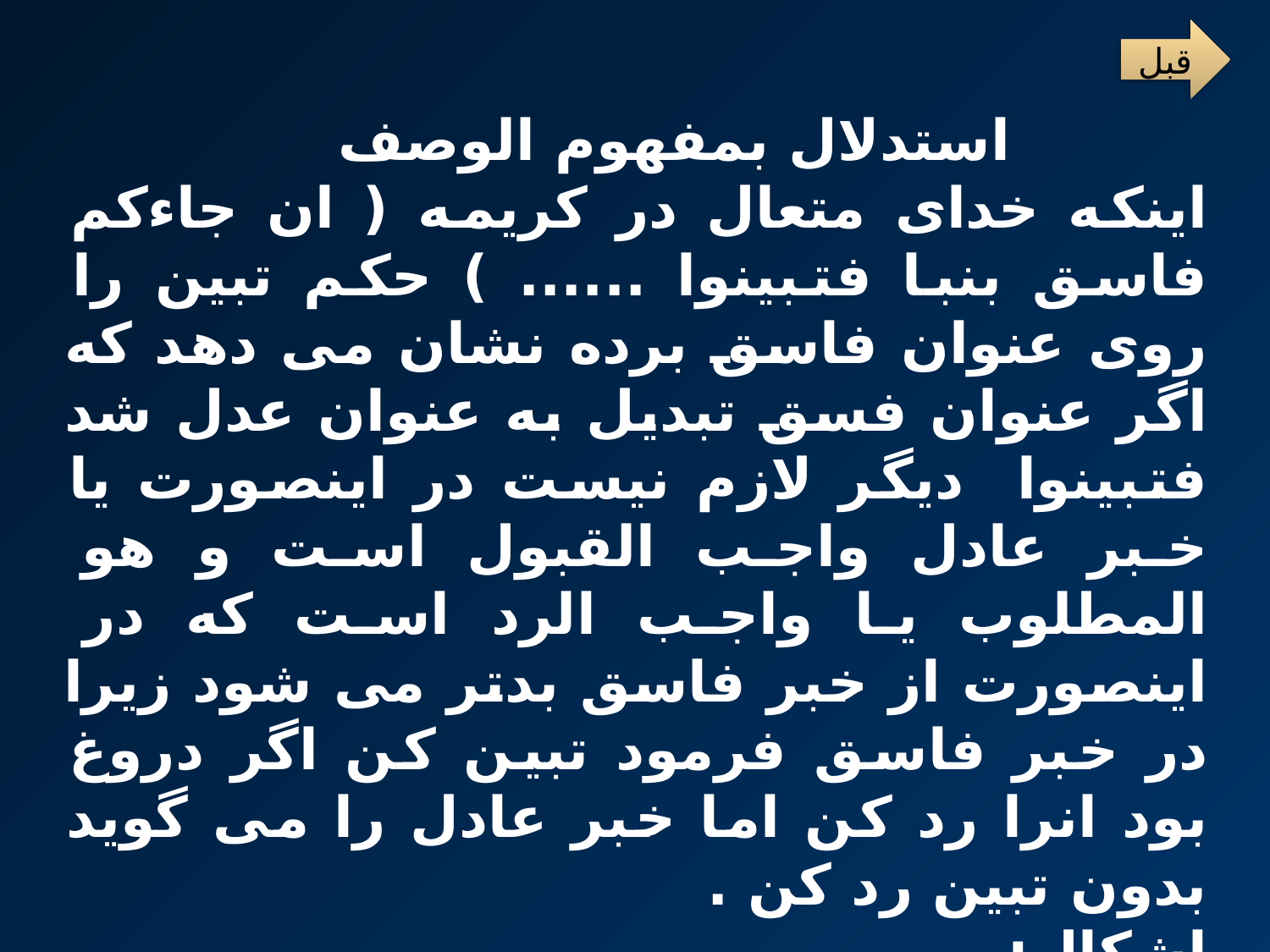

قبل
          استدلال بمفهوم الوصف
اینکه خدای متعال در کریمه ( ان جاءکم فاسق بنبا فتبينوا ...... ) حکم تبین را روی عنوان فاسق برده نشان می دهد که اگر عنوان فسق تبدیل به عنوان عدل شد فتبينوا  دیگر لازم نیست در اینصورت یا خبر عادل واجب القبول است و هو المطلوب یا واجب الرد است که در اینصورت از خبر فاسق بدتر می شود زیرا در خبر فاسق فرمود تبین کن اگر دروغ بود انرا رد کن اما خبر عادل را می گوید بدون تبین رد کن .
اشکال:
قبلا گفتیم که وصف نمی تواند مفهوم داشته باشد پس این ایه بمفهوم وصف هم نمی تواند حجیت خبر عادل را اثبات کند.